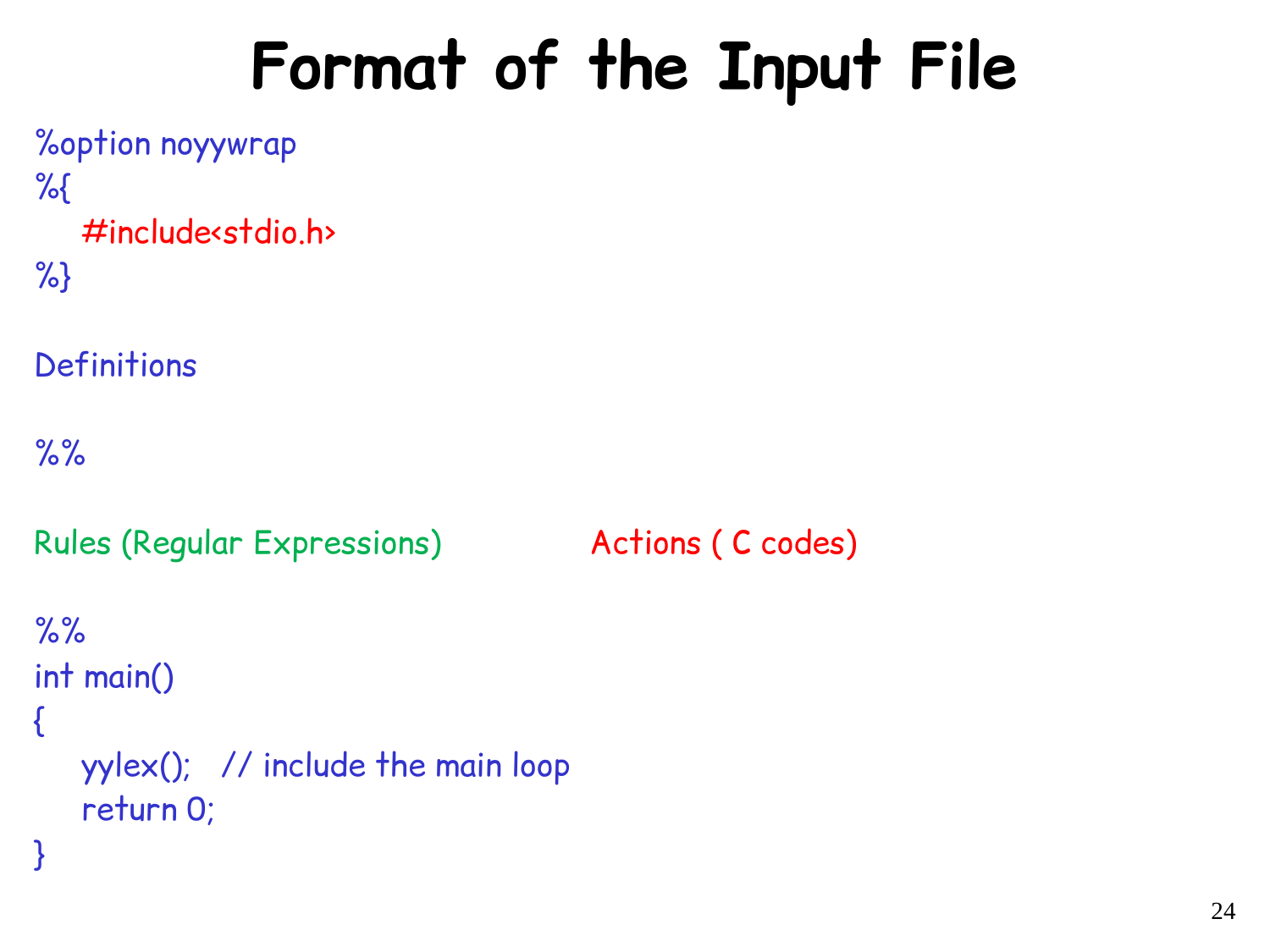

# Format of the Input File
%option noyywrap
%{
	#include<stdio.h>
%}

Definitions

%%

Rules (Regular Expressions)		Actions ( C codes)

%%
int main()
{
	yylex();   // include the main loop
	return 0;
}
24